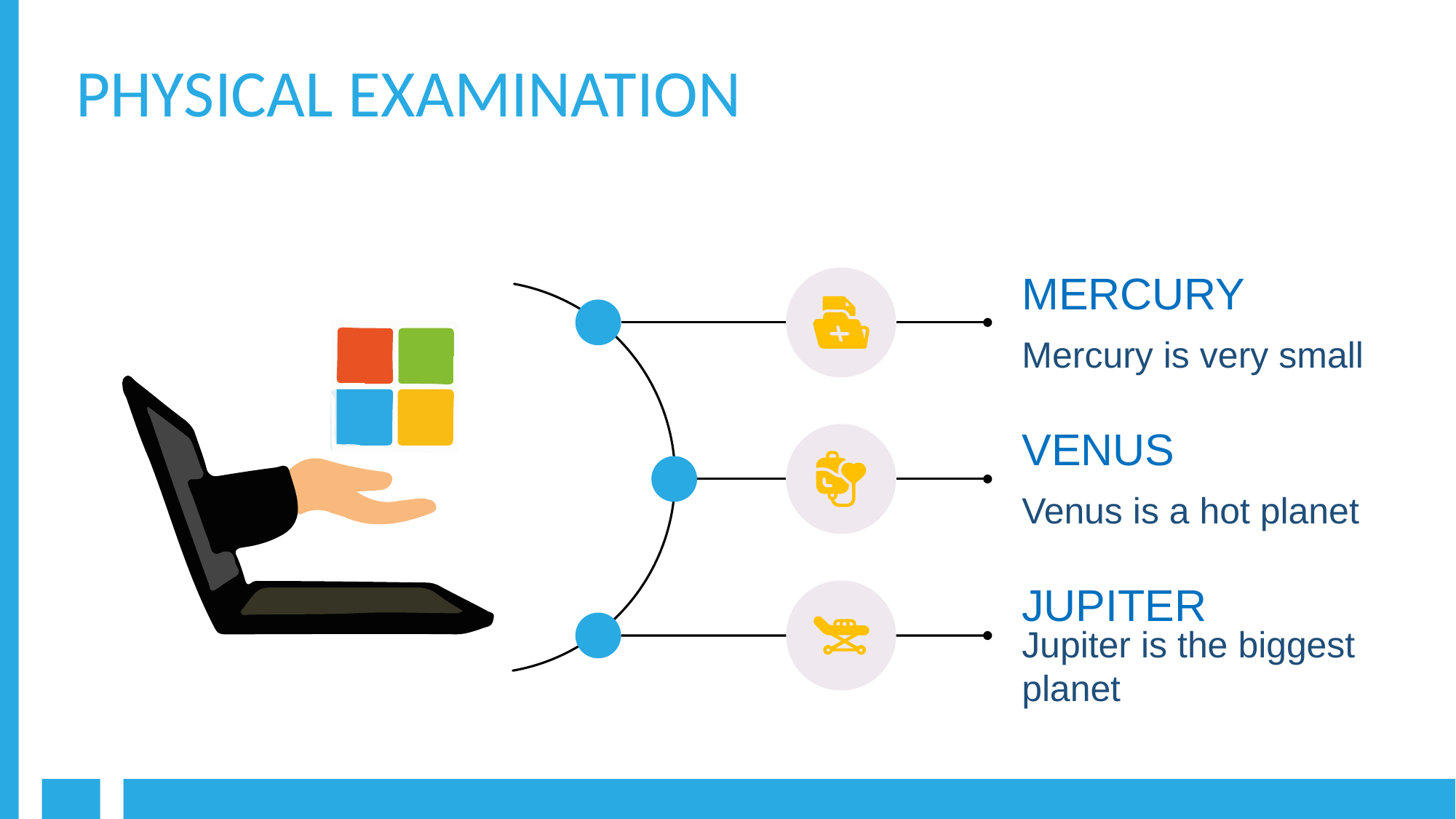

PHYSICAL EXAMINATION
MERCURY

Mercury is very small

VENUS

Venus is a hot planet
JUPITER

Jupiter is the biggest planet